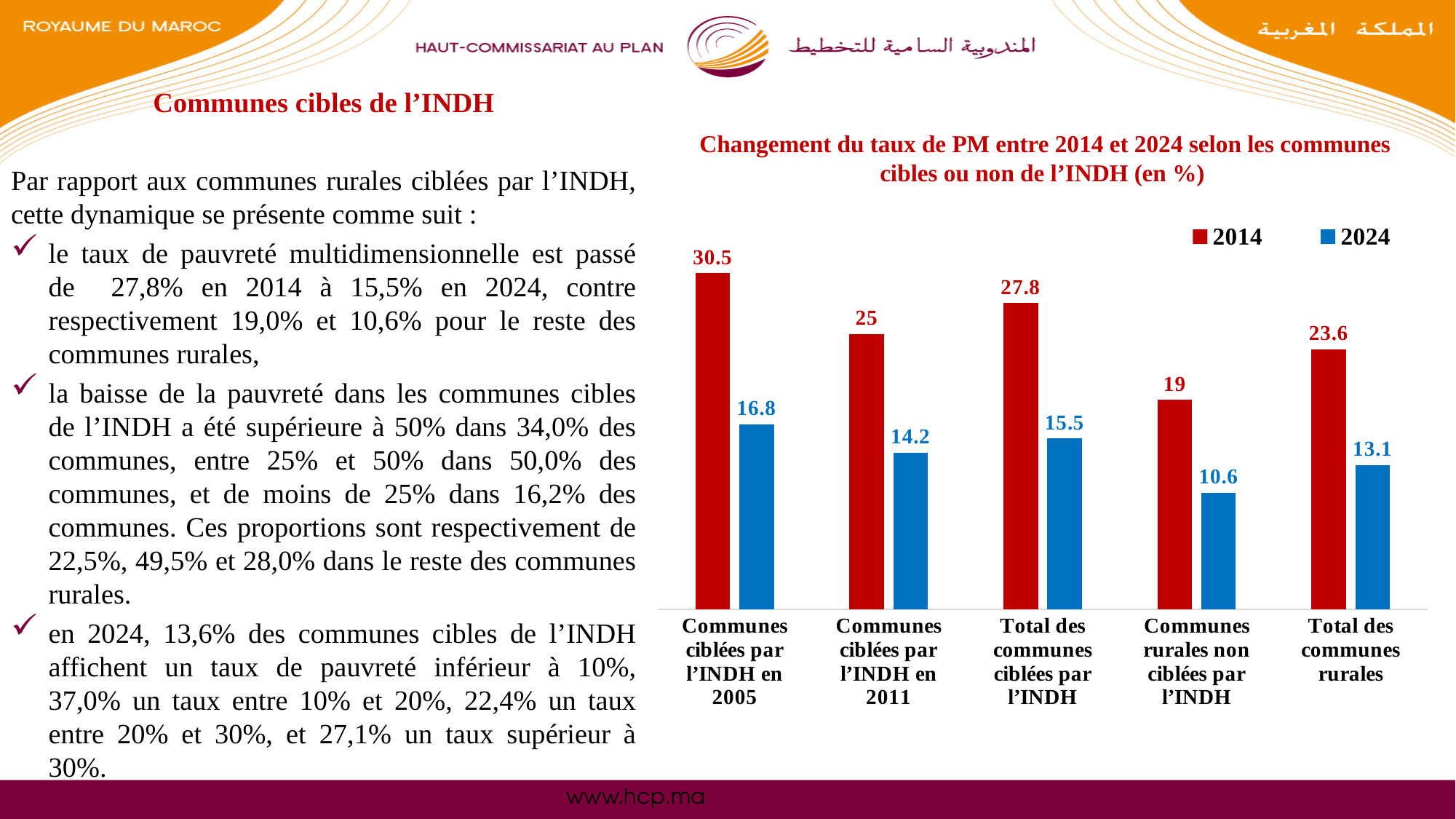

Communes cibles de l’INDH

Par rapport aux communes rurales ciblées par l’INDH, cette dynamique se présente comme suit :
le taux de pauvreté multidimensionnelle est passé de  27,8% en 2014 à 15,5% en 2024, contre respectivement 19,0% et 10,6% pour le reste des communes rurales,
la baisse de la pauvreté dans les communes cibles de l’INDH a été supérieure à 50% dans 34,0% des communes, entre 25% et 50% dans 50,0% des communes, et de moins de 25% dans 16,2% des communes. Ces proportions sont respectivement de 22,5%, 49,5% et 28,0% dans le reste des communes rurales.
en 2024, 13,6% des communes cibles de l’INDH affichent un taux de pauvreté inférieur à 10%, 37,0% un taux entre 10% et 20%, 22,4% un taux entre 20% et 30%, et 27,1% un taux supérieur à 30%.

Changement du taux de PM entre 2014 et 2024 selon les communes cibles ou non de l’INDH (en %)

### Chart

| Category | 2014 | 2024 |
|---|---|---|
| Communes ciblées par l’INDH en 2005 | 30.5 | 16.8 |
| Communes ciblées par l’INDH en 2011 | 25.0 | 14.2 |
| Total des communes ciblées par l’INDH | 27.8 | 15.5 |
| Communes rurales non ciblées par l’INDH | 19.0 | 10.6 |
| Total des communes rurales | 23.6 | 13.1 |